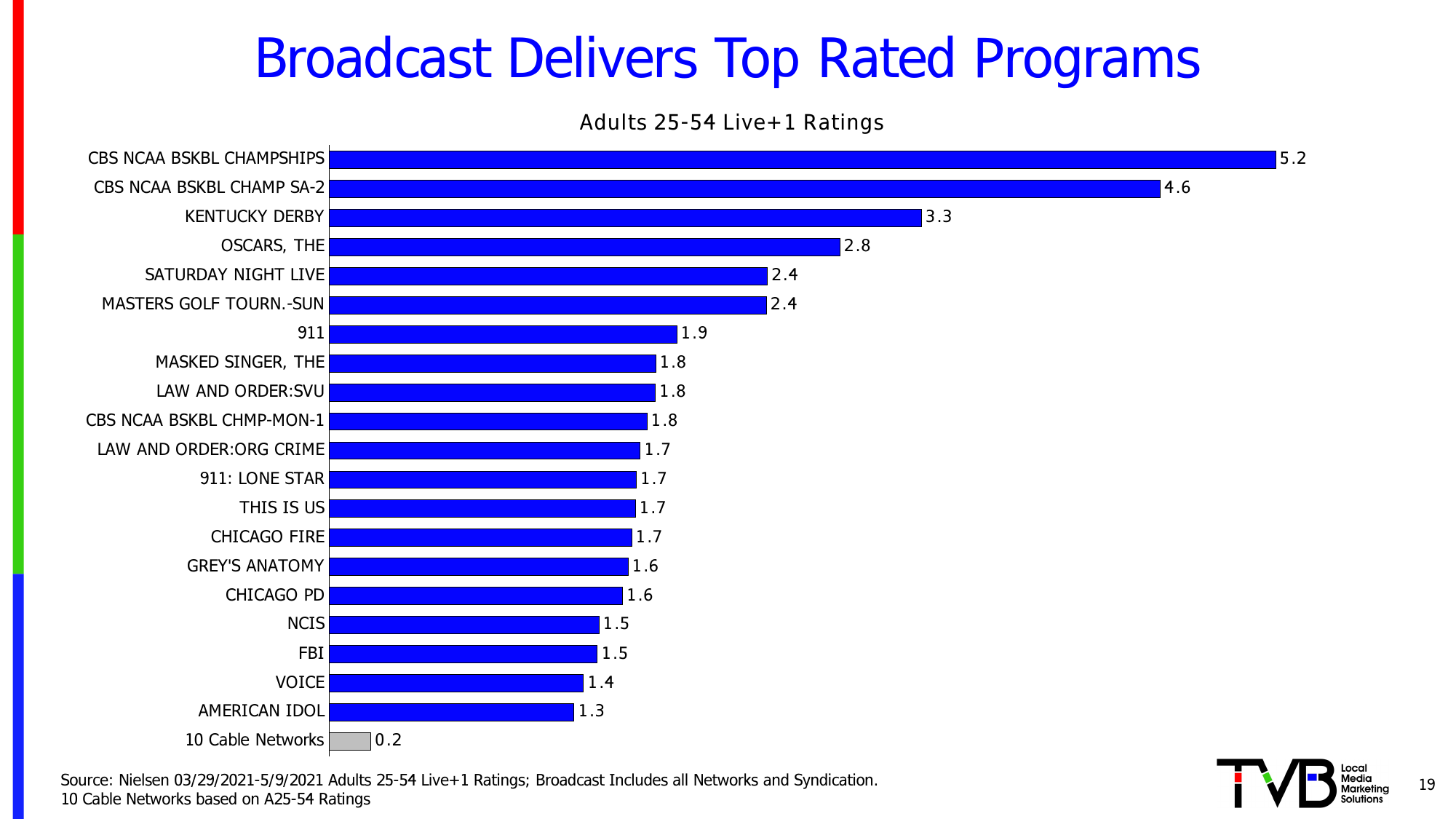

# Broadcast Delivers Top Rated Programs
Adults 25-54 Live+1 Ratings

### Chart

| Category | Adults 25-54 |
|---|---|
| CBS NCAA BSKBL CHAMPSHIPS | 5.21153132070541 |
| CBS NCAA BSKBL CHAMP SA-2 | 4.57651392197814 |
| KENTUCKY DERBY | 3.26173592894622 |
| OSCARS, THE | 2.81279288459781 |
| SATURDAY NIGHT LIVE | 2.41389873377032 |
| MASTERS GOLF TOURN.-SUN | 2.40794247694306 |
| 911 | 1.91381379272965 |
| MASKED SINGER, THE | 1.79775476842139 |
| LAW AND ORDER:SVU | 1.7958801603873 |
| CBS NCAA BSKBL CHMP-MON-1 | 1.75 |
| LAW AND ORDER:ORG CRIME | 1.71204879532764 |
| 911: LONE STAR | 1.69175707938491 |
| THIS IS US | 1.68601765836941 |
| CHICAGO FIRE | 1.66587972403714 |
| GREY'S ANATOMY | 1.64571685311248 |
| CHICAGO PD | 1.61486887949049 |
| NCIS | 1.48538228472987 |
| FBI | 1.47675706337646 |
| VOICE | 1.40068270734891 |
| AMERICAN IDOL | 1.34874408703867 |
| 10 Cable Networks | 0.23 |
19
Source: Nielsen 03/29/2021-5/9/2021 Adults 25-54 Live+1 Ratings; Broadcast Includes all Networks and Syndication.
10 Cable Networks based on A25-54 Ratings